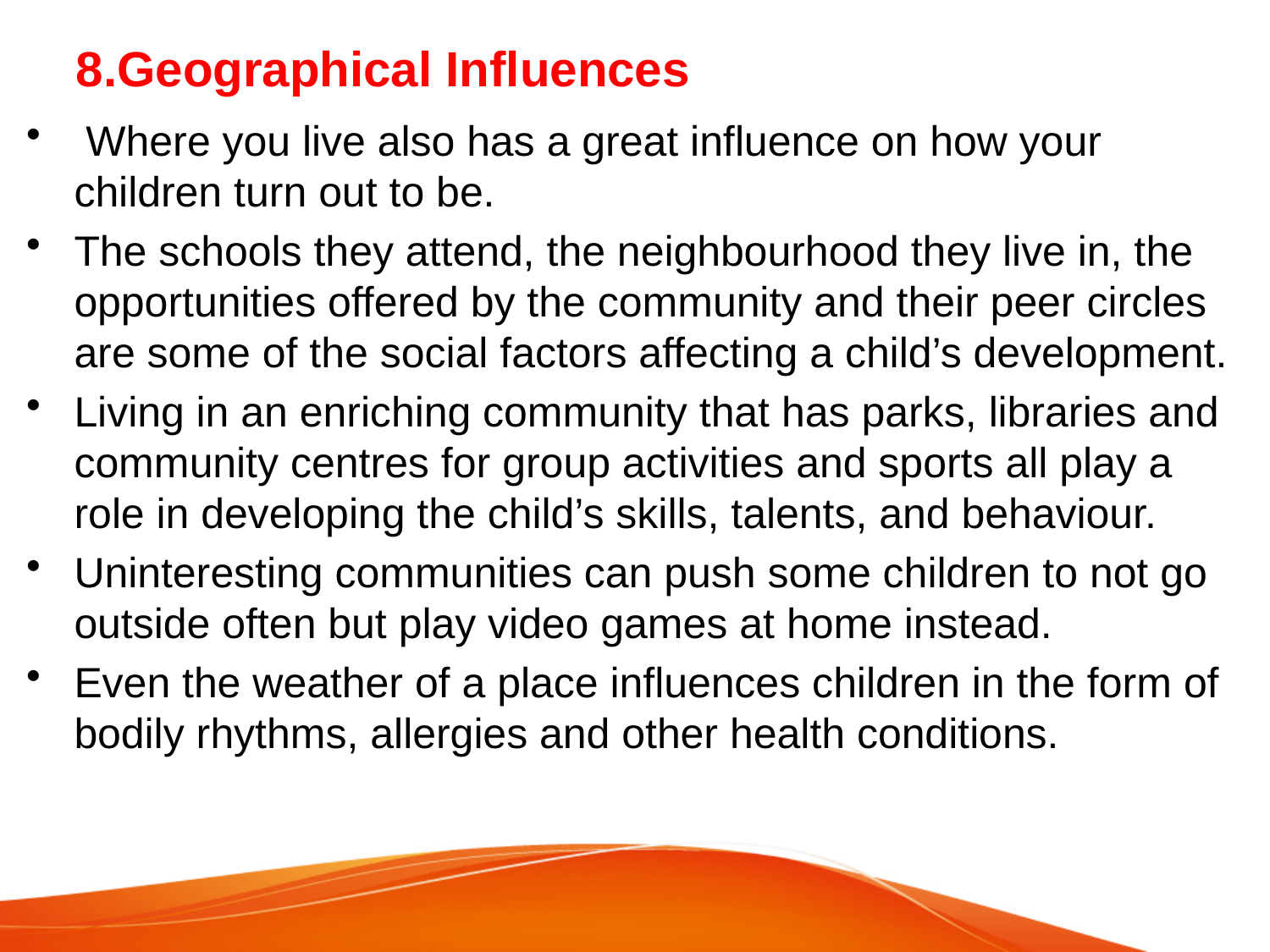

# 8.Geographical Influences
 Where you live also has a great influence on how your children turn out to be.
The schools they attend, the neighbourhood they live in, the opportunities offered by the community and their peer circles are some of the social factors affecting a child’s development.
Living in an enriching community that has parks, libraries and community centres for group activities and sports all play a role in developing the child’s skills, talents, and behaviour.
Uninteresting communities can push some children to not go outside often but play video games at home instead.
Even the weather of a place influences children in the form of bodily rhythms, allergies and other health conditions.
26